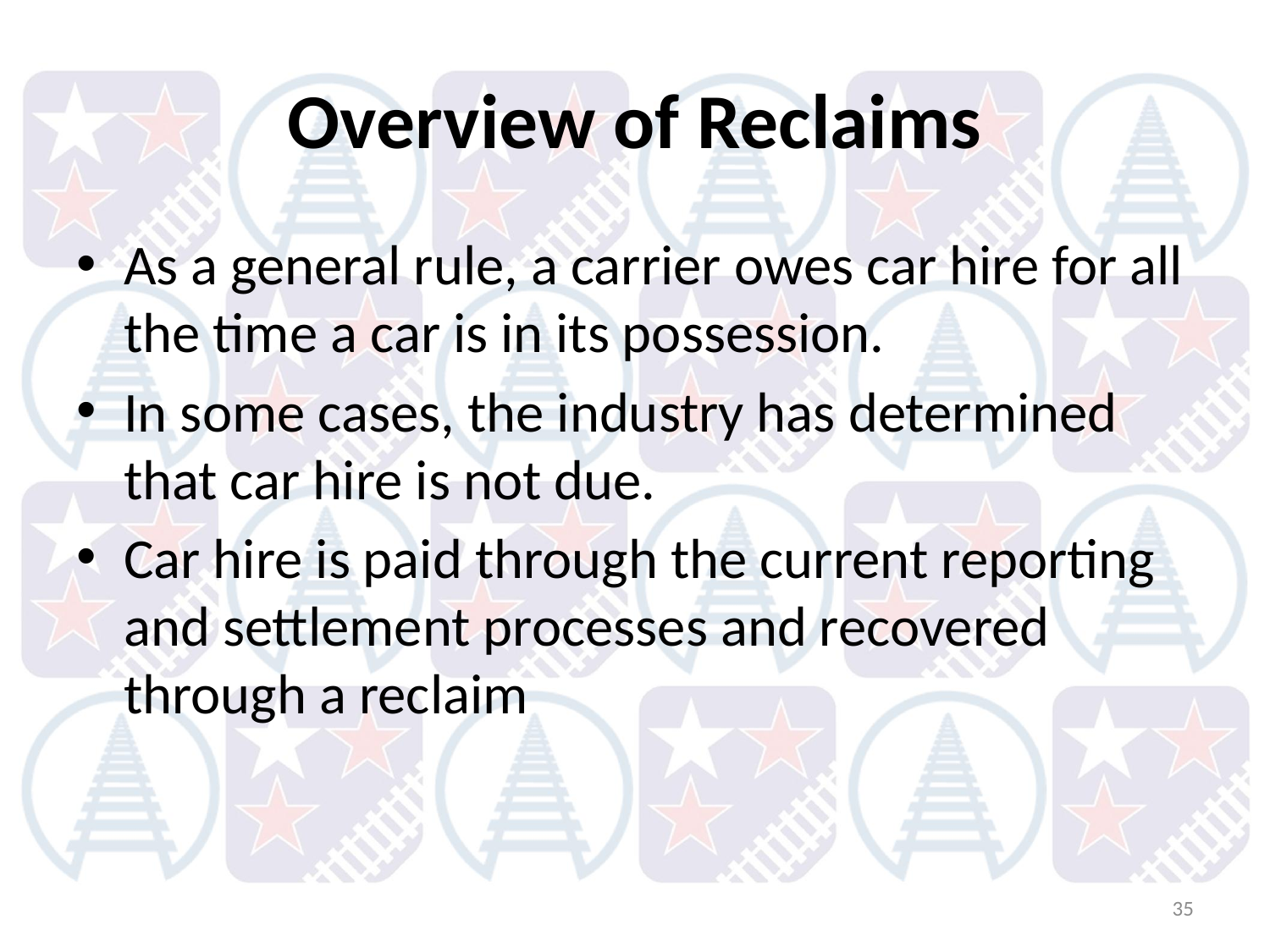

# Overview of Reclaims
As a general rule, a carrier owes car hire for all the time a car is in its possession.
In some cases, the industry has determined that car hire is not due.
Car hire is paid through the current reporting and settlement processes and recovered through a reclaim

35